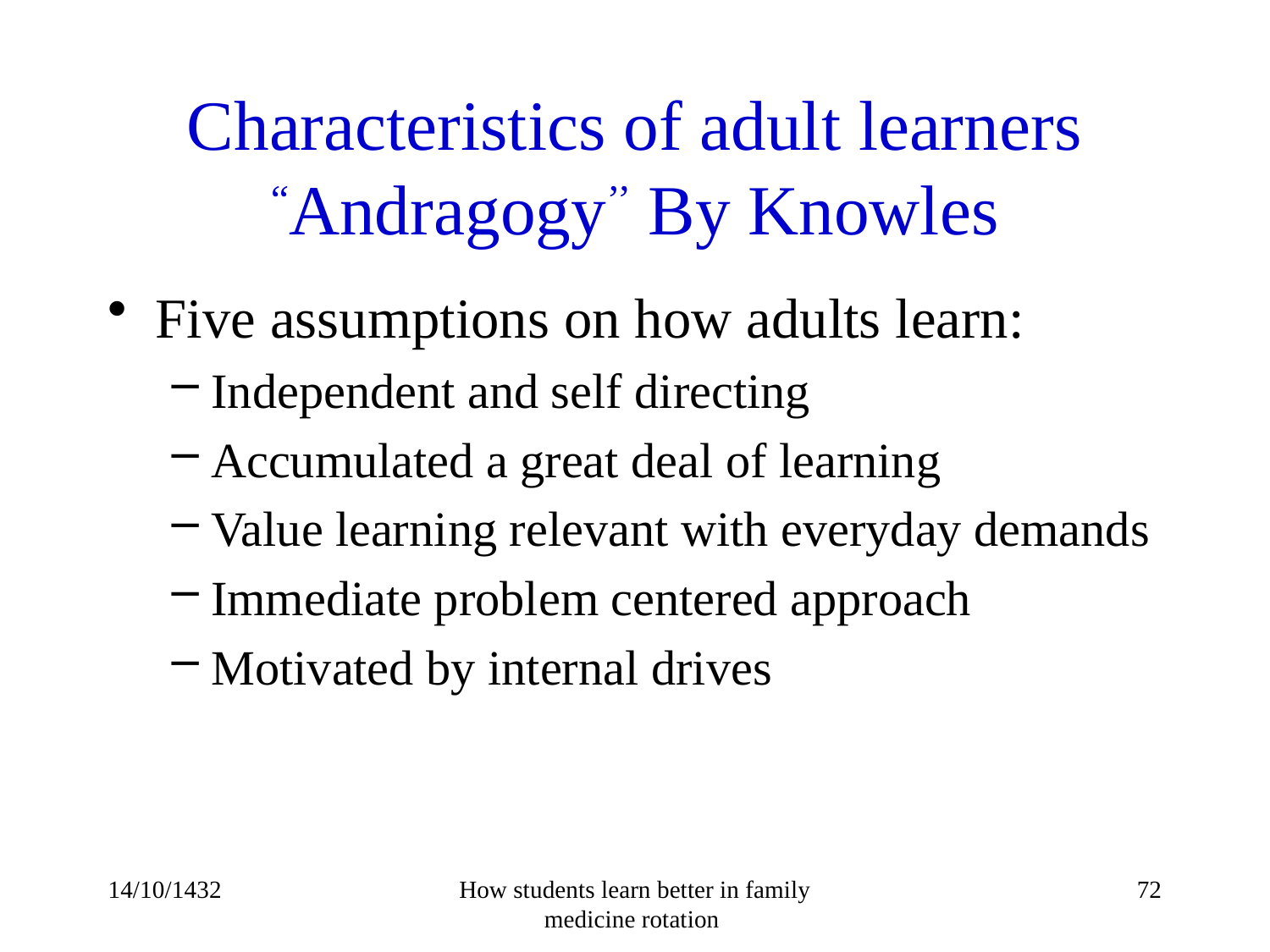

# Characteristics of adult learners “Andragogy’’ By Knowles
Five assumptions on how adults learn:
Independent and self directing
Accumulated a great deal of learning
Value learning relevant with everyday demands
Immediate problem centered approach
Motivated by internal drives
14/10/1432
How students learn better in family medicine rotation
72